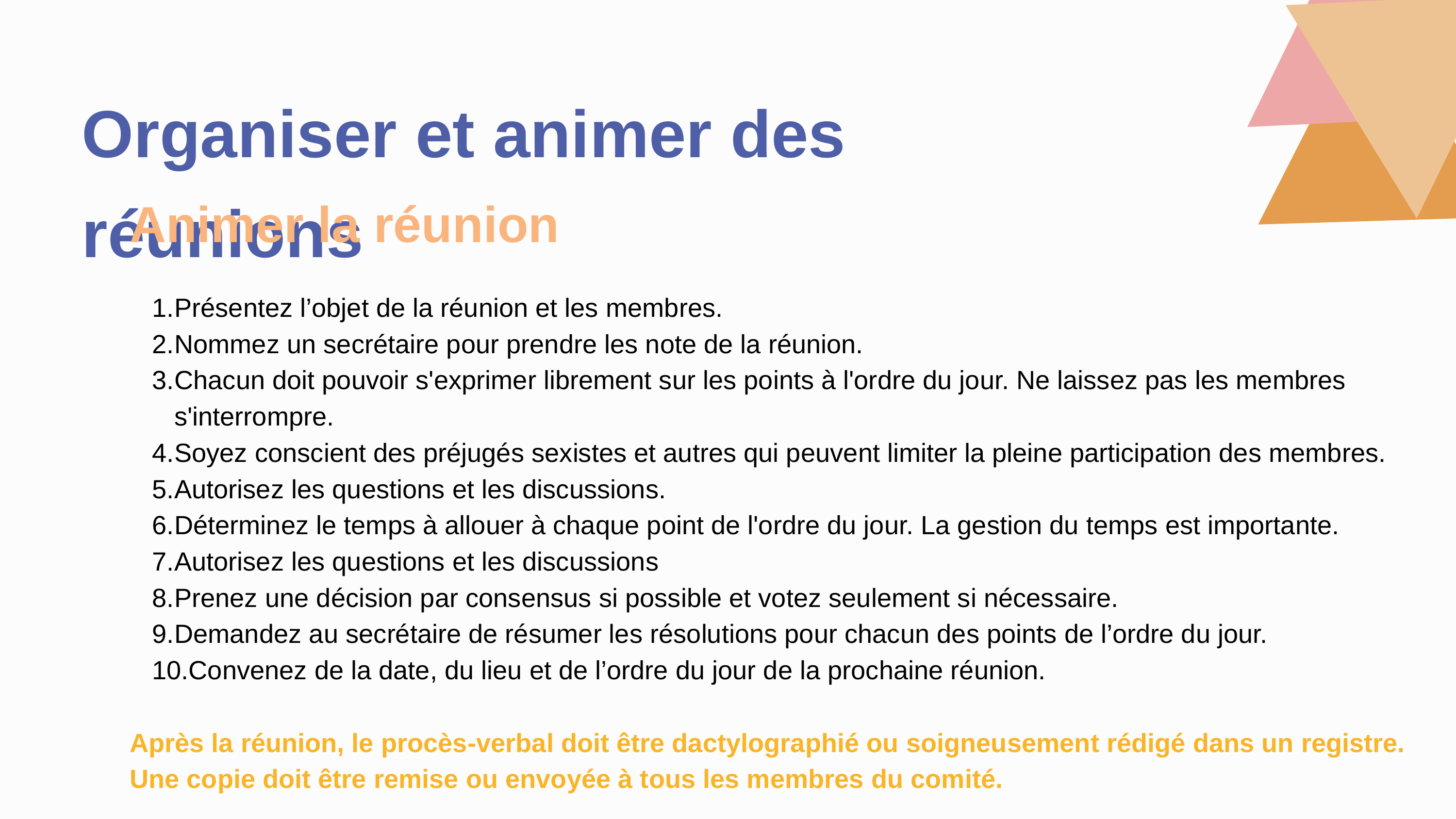

Organiser et animer des réunions

Animer la réunion

Présentez l’objet de la réunion et les membres.
Nommez un secrétaire pour prendre les note de la réunion.
Chacun doit pouvoir s'exprimer librement sur les points à l'ordre du jour. Ne laissez pas les membres s'interrompre.
Soyez conscient des préjugés sexistes et autres qui peuvent limiter la pleine participation des membres.
Autorisez les questions et les discussions.
Déterminez le temps à allouer à chaque point de l'ordre du jour. La gestion du temps est importante.
Autorisez les questions et les discussions
Prenez une décision par consensus si possible et votez seulement si nécessaire.
Demandez au secrétaire de résumer les résolutions pour chacun des points de l’ordre du jour.
Convenez de la date, du lieu et de l’ordre du jour de la prochaine réunion.

Après la réunion, le procès-verbal doit être dactylographié ou soigneusement rédigé dans un registre. Une copie doit être remise ou envoyée à tous les membres du comité.